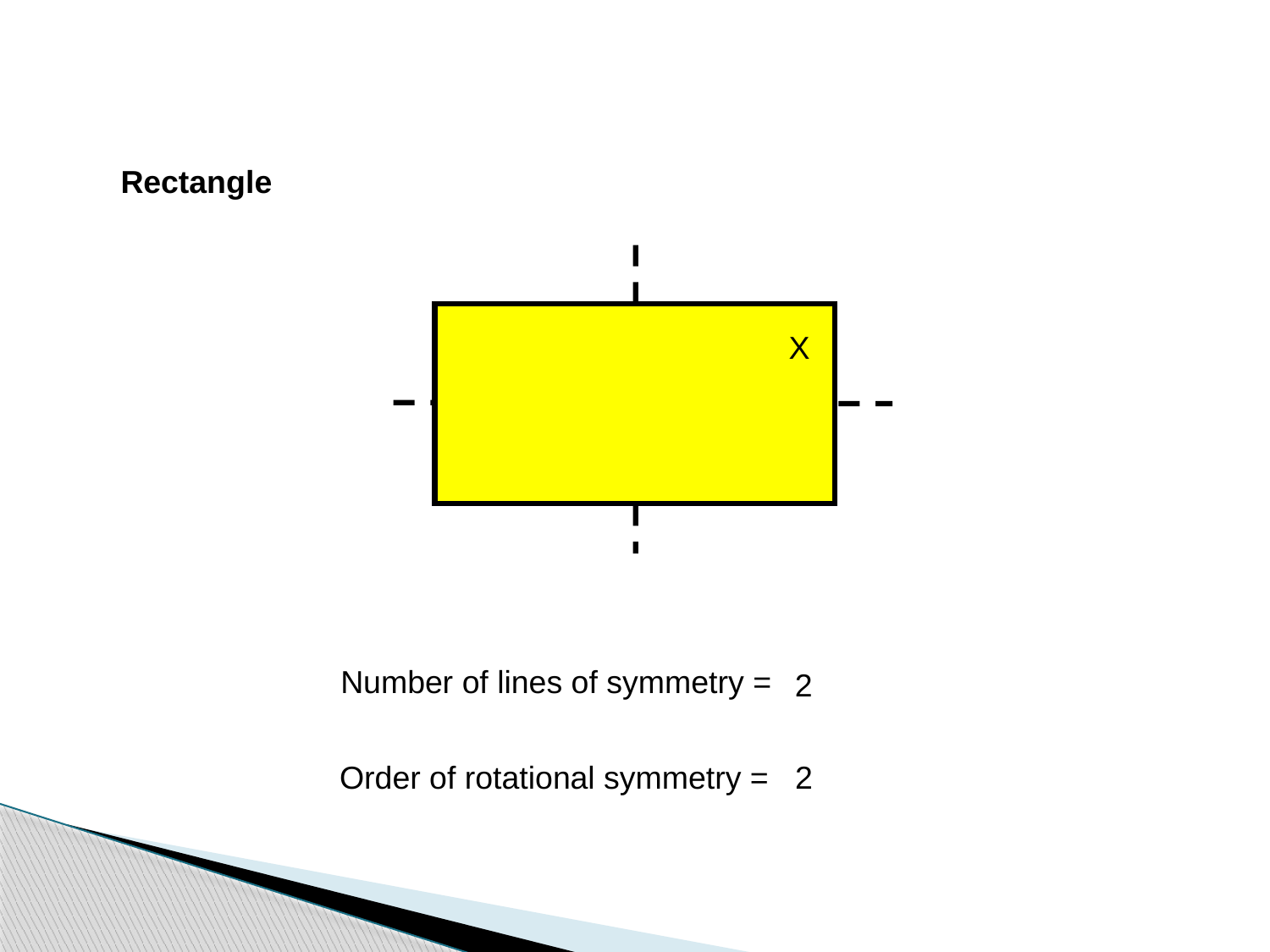

Rectangle

                                     X

Number of lines of symmetry =
2
Order of rotational symmetry =
2